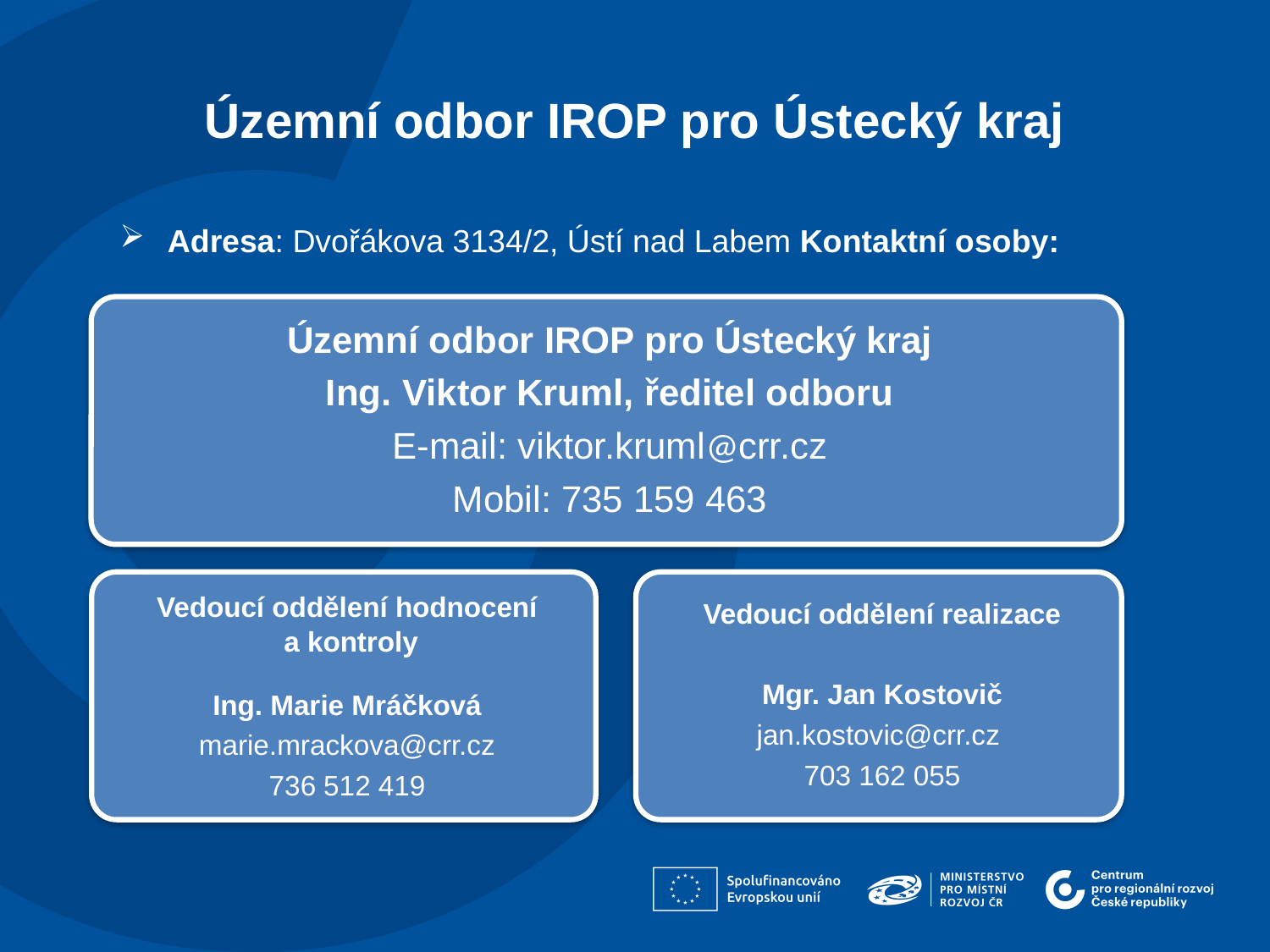

Územní odbor IROP pro Ústecký kraj
Adresa: Dvořákova 3134/2, Ústí nad Labem Kontaktní osoby:
Územní odbor IROP pro Ústecký kraj
Ing. Viktor Kruml, ředitel odboru
E-mail: viktor.kruml@crr.cz
Mobil: 735 159 463
Vedoucí oddělení hodnocení
 a kontroly

Ing. Marie Mráčková
marie.mrackova@crr.cz
736 512 419
Vedoucí oddělení realizace

Mgr. Jan Kostovič
jan.kostovic@crr.cz
703 162 055